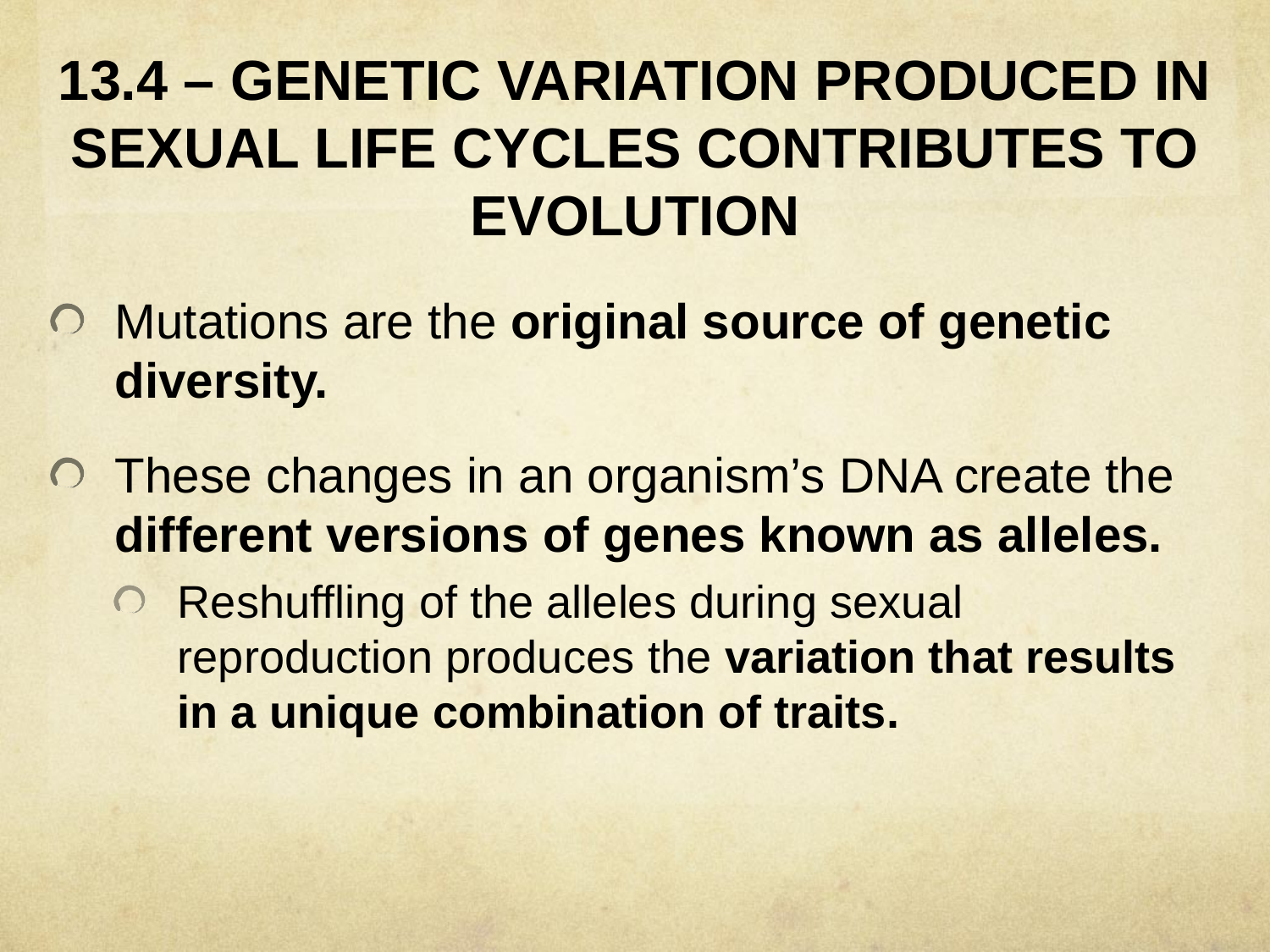

# 13.4 – GENETIC VARIATION PRODUCED IN SEXUAL LIFE CYCLES CONTRIBUTES TO EVOLUTION
Mutations are the original source of genetic diversity.
These changes in an organism’s DNA create the different versions of genes known as alleles.
Reshuffling of the alleles during sexual reproduction produces the variation that results in a unique combination of traits.